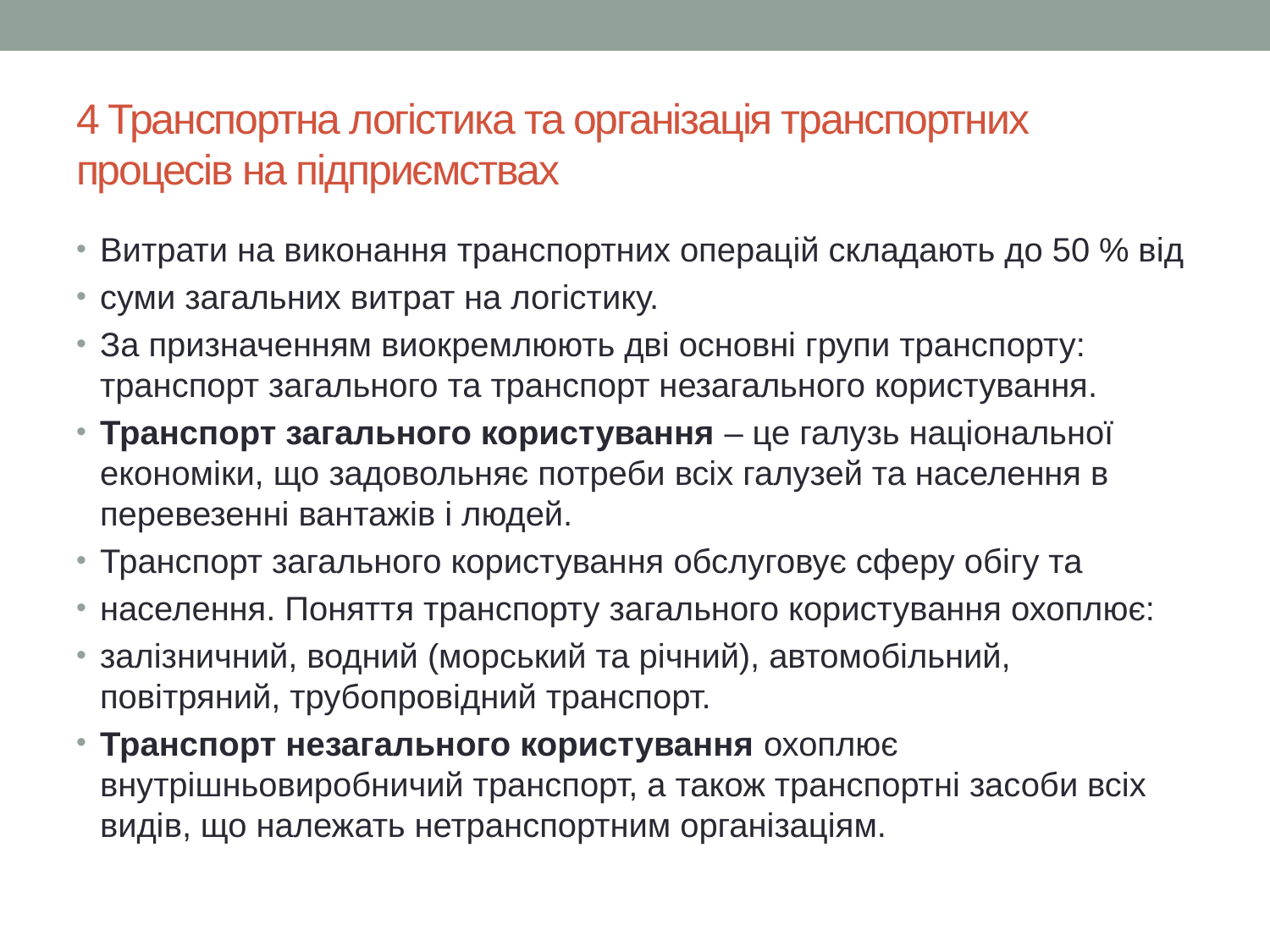

# 4 Транспортна логістика та організація транспортних процесів на підприємствах
Витрати на виконання транспортних операцій складають до 50 % від
суми загальних витрат на логістику.
За призначенням виокремлюють дві основні групи транспорту: транспорт загального та транспорт незагального користування.
Транспорт загального користування – це галузь національної економіки, що задовольняє потреби всіх галузей та населення в перевезенні вантажів і людей.
Транспорт загального користування обслуговує сферу обігу та
населення. Поняття транспорту загального користування охоплює:
залізничний, водний (морський та річний), автомобільний, повітряний, трубопровідний транспорт.
Транспорт незагального користування охоплює внутрішньовиробничий транспорт, а також транспортні засоби всіх видів, що належать нетранспортним організаціям.